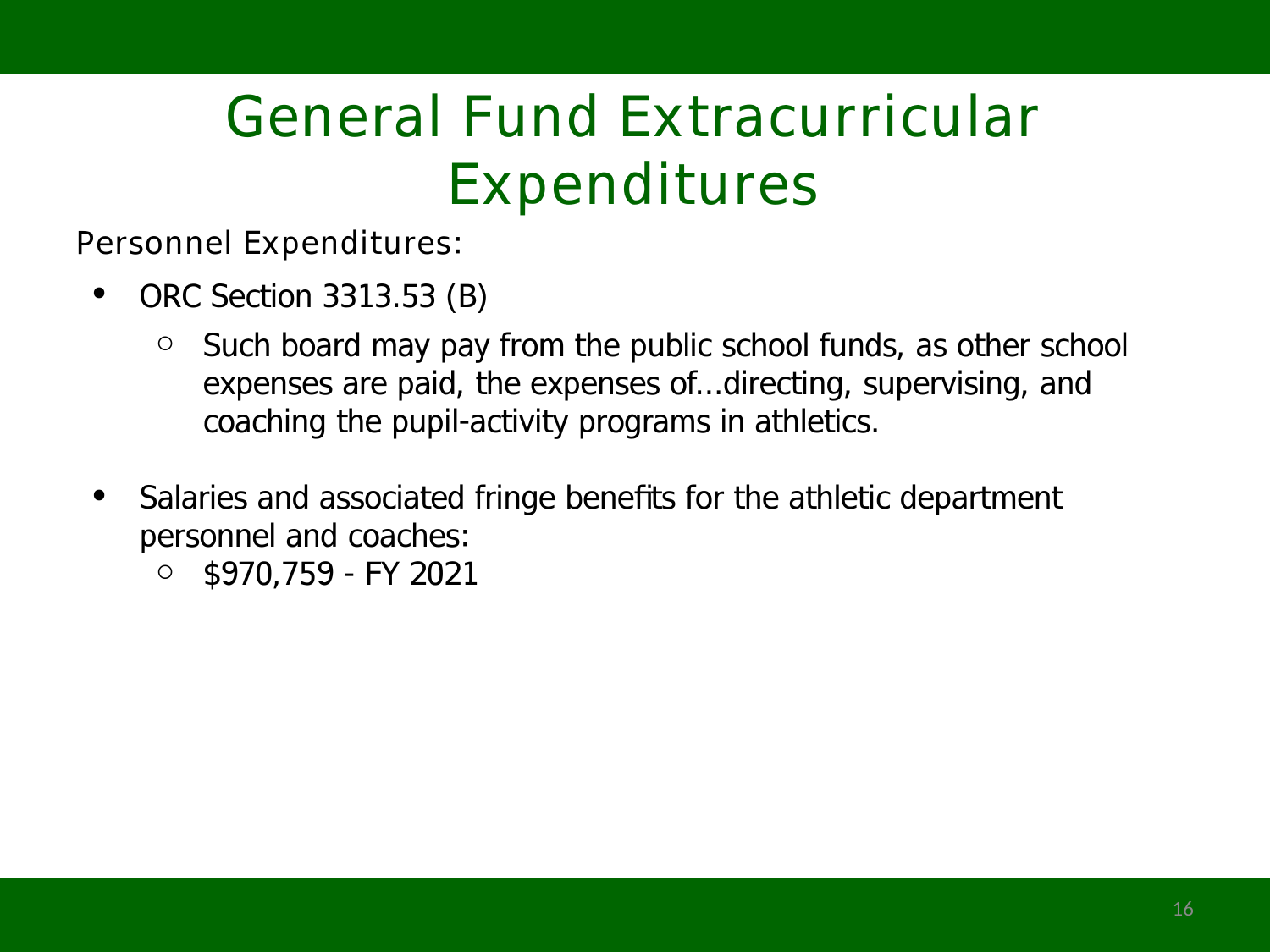

General Fund Extracurricular Expenditures

Personnel Expenditures:
ORC Section 3313.53 (B)
Such board may pay from the public school funds, as other school expenses are paid, the expenses of...directing, supervising, and coaching the pupil-activity programs in athletics.
Salaries and associated fringe benefits for the athletic department personnel and coaches:
$970,759 - FY 2021

16